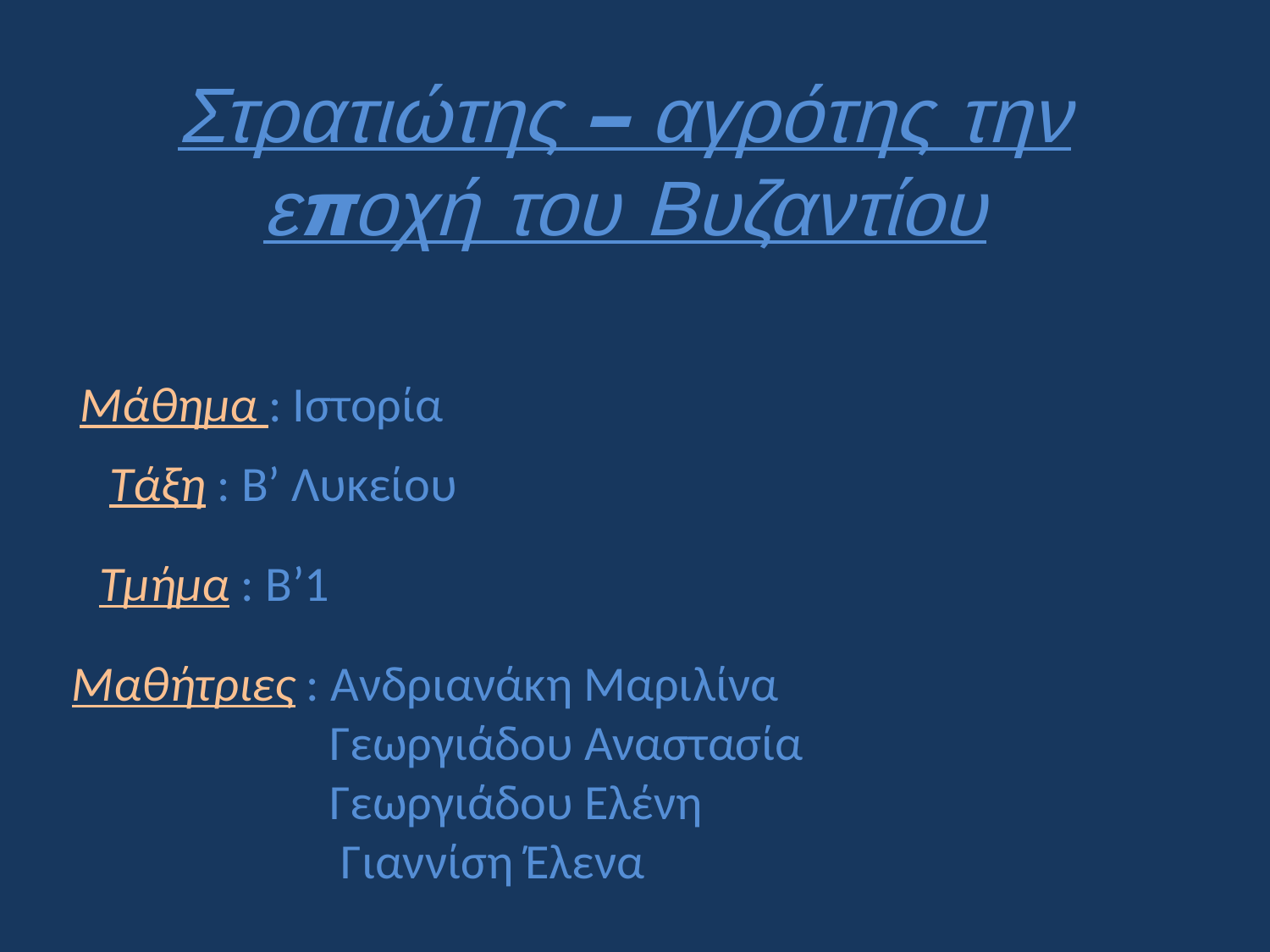

# Στρατιώτης – αγρότης την εποχή του Βυζαντίου
Μάθημα : Ιστορία
Τάξη : Β’ Λυκείου
Τμήμα : B’1
Μαθήτριες : Ανδριανάκη Μαριλίνα
                       Γεωργιάδου Αναστασία
                       Γεωργιάδου Ελένη
                        Γιαννίση Έλενα